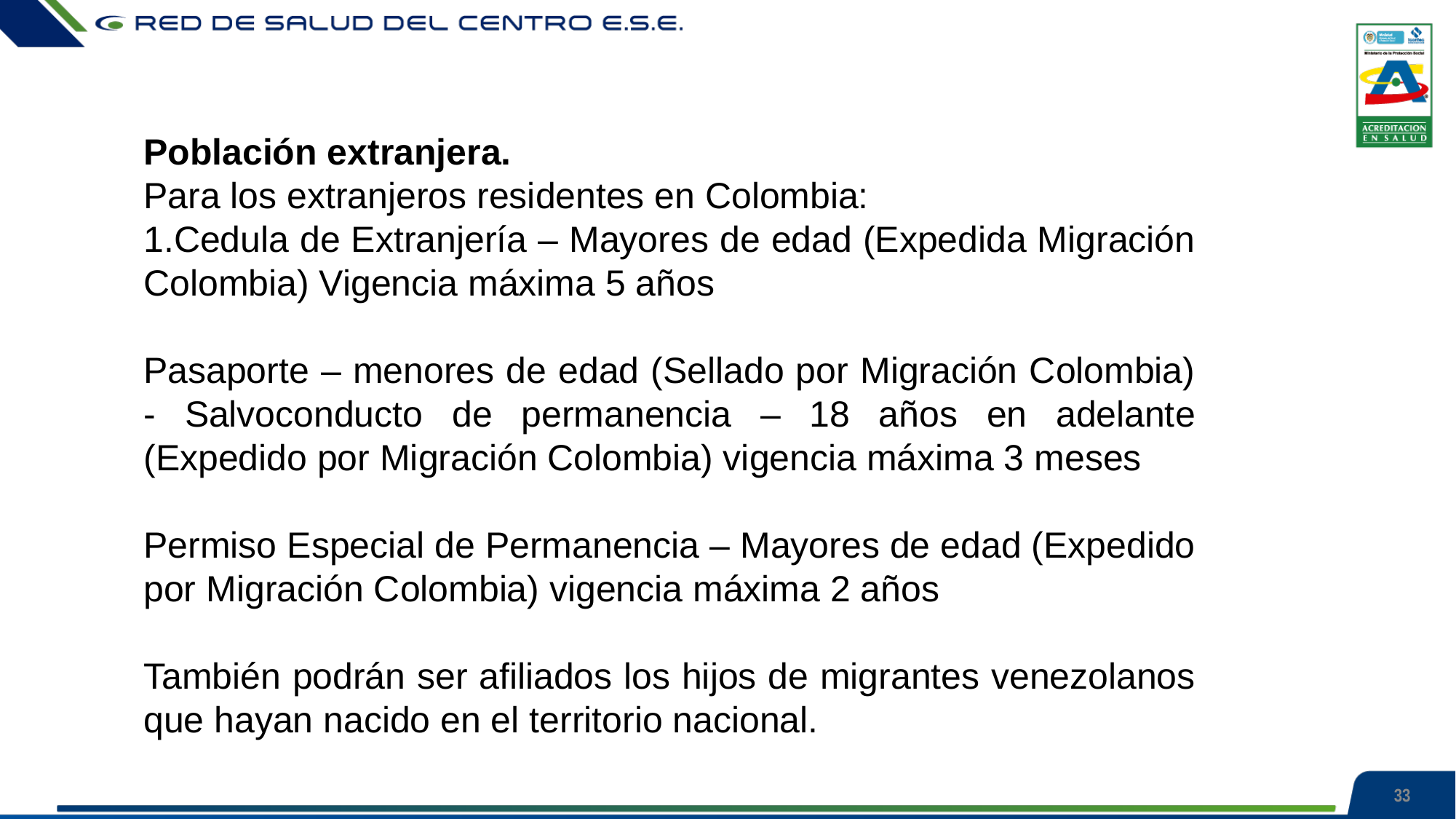

Población extranjera.
Para los extranjeros residentes en Colombia:
1.Cedula de Extranjería – Mayores de edad (Expedida Migración Colombia) Vigencia máxima 5 años

Pasaporte – menores de edad (Sellado por Migración Colombia) - Salvoconducto de permanencia – 18 años en adelante (Expedido por Migración Colombia) vigencia máxima 3 meses

Permiso Especial de Permanencia – Mayores de edad (Expedido por Migración Colombia) vigencia máxima 2 años

También podrán ser afiliados los hijos de migrantes venezolanos que hayan nacido en el territorio nacional.
33